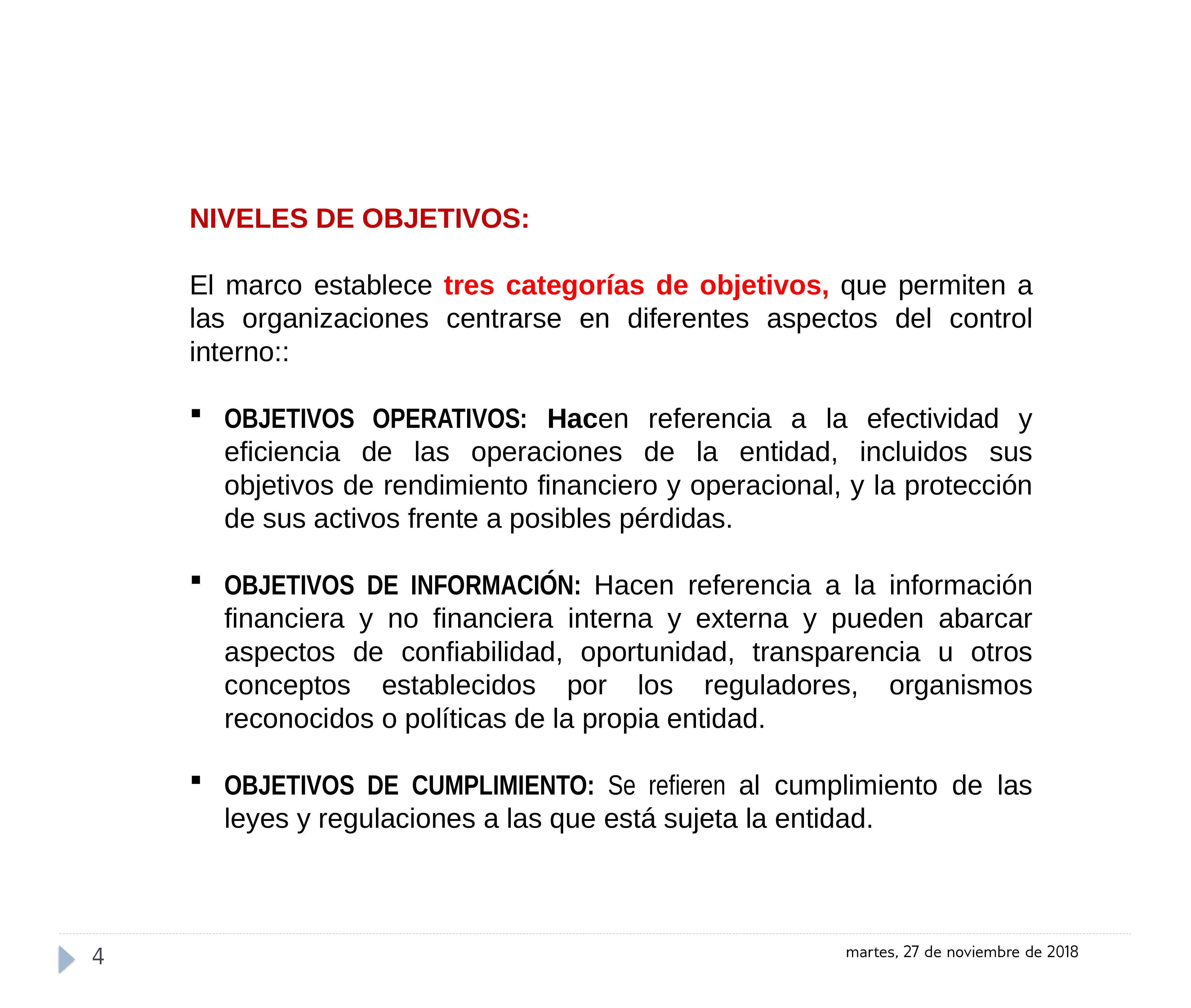

NIVELES DE OBJETIVOS:

El marco establece tres categorías de objetivos, que permiten a las organizaciones centrarse en diferentes aspectos del control interno::

OBJETIVOS OPERATIVOS: Hacen referencia a la efectividad y eficiencia de las operaciones de la entidad, incluidos sus objetivos de rendimiento financiero y operacional, y la protección de sus activos frente a posibles pérdidas.

OBJETIVOS DE INFORMACIÓN: Hacen referencia a la información financiera y no financiera interna y externa y pueden abarcar aspectos de confiabilidad, oportunidad, transparencia u otros conceptos establecidos por los reguladores, organismos reconocidos o políticas de la propia entidad.

OBJETIVOS DE CUMPLIMIENTO: Se refieren al cumplimiento de las leyes y regulaciones a las que está sujeta la entidad.
4
martes, 27 de noviembre de 2018